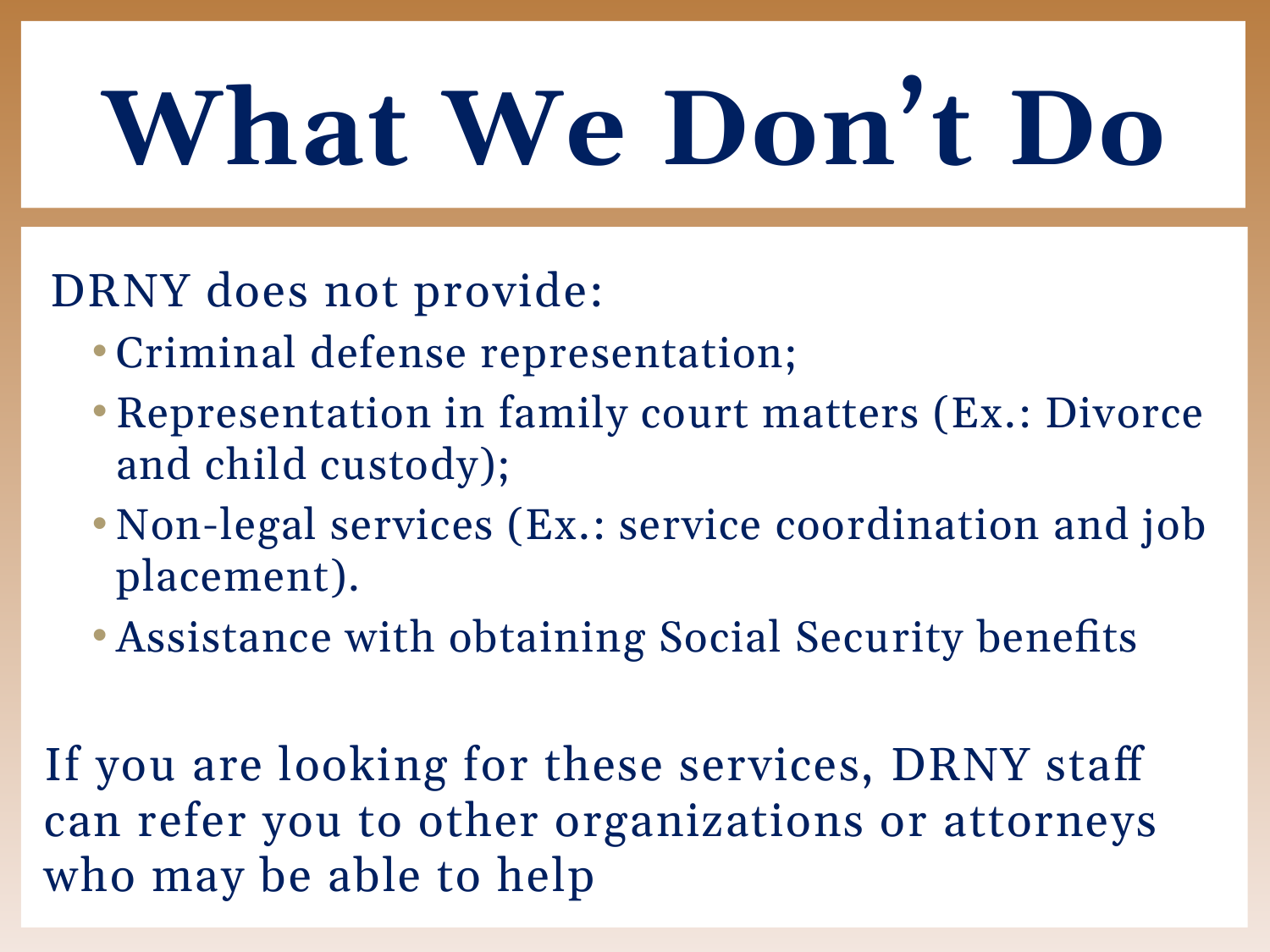

# What We Don’t Do
DRNY does not provide:
Criminal defense representation;
Representation in family court matters (Ex.: Divorce and child custody);
Non-legal services (Ex.: service coordination and job placement).
Assistance with obtaining Social Security benefits

If you are looking for these services, DRNY staff can refer you to other organizations or attorneys who may be able to help